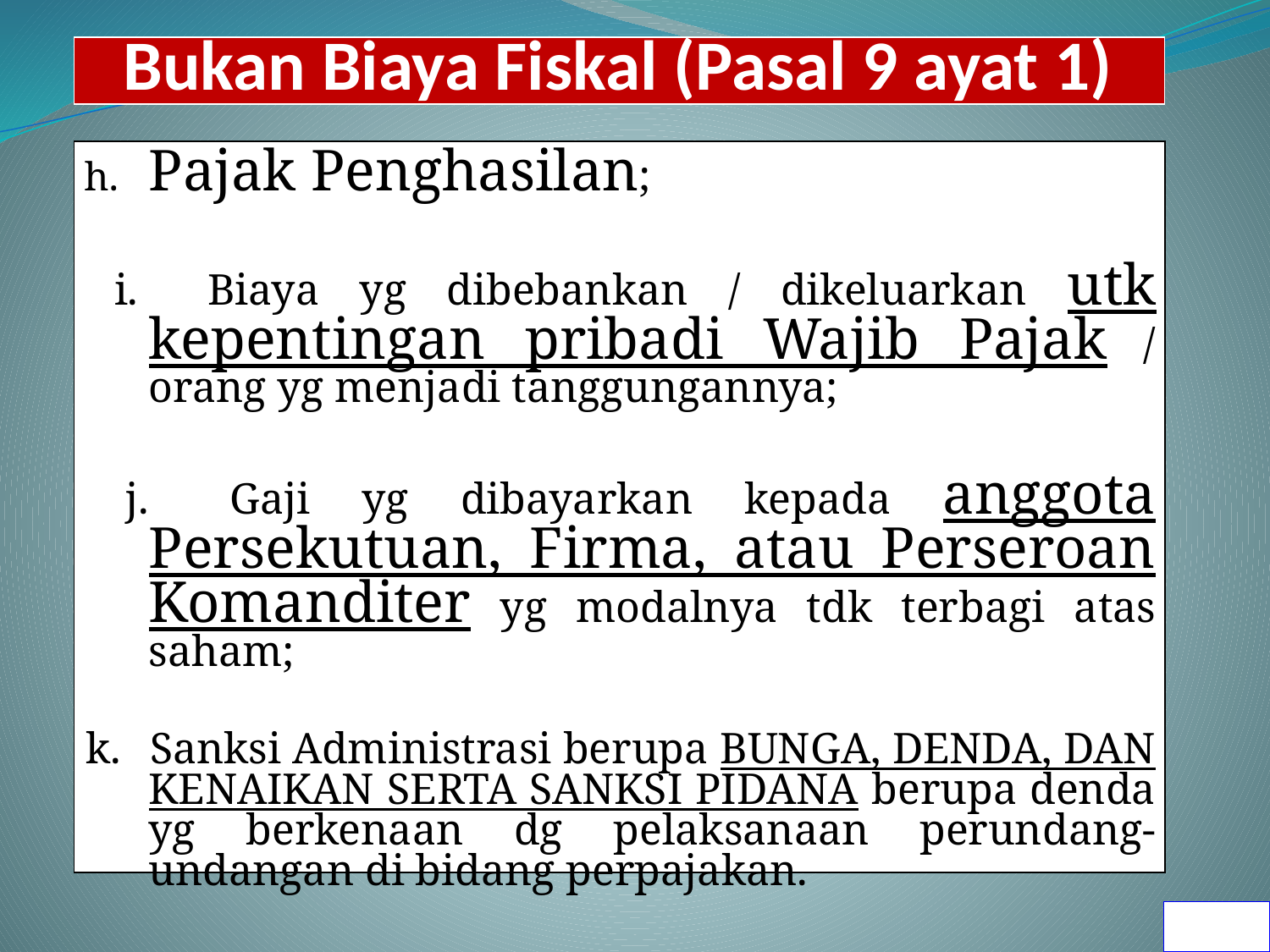

# Bukan Biaya Fiskal (Pasal 9 ayat 1)
 h. 	Pajak Penghasilan;

 i. 	Biaya yg dibebankan / dikeluarkan utk kepentingan pribadi Wajib Pajak / orang yg menjadi tanggungannya;

 j. 	Gaji yg dibayarkan kepada anggota Persekutuan, Firma, atau Perseroan Komanditer yg modalnya tdk terbagi atas saham;

 k. 	Sanksi Administrasi berupa BUNGA, DENDA, DAN KENAIKAN SERTA SANKSI PIDANA berupa denda yg berkenaan dg pelaksanaan perundang-undangan di bidang perpajakan.

33